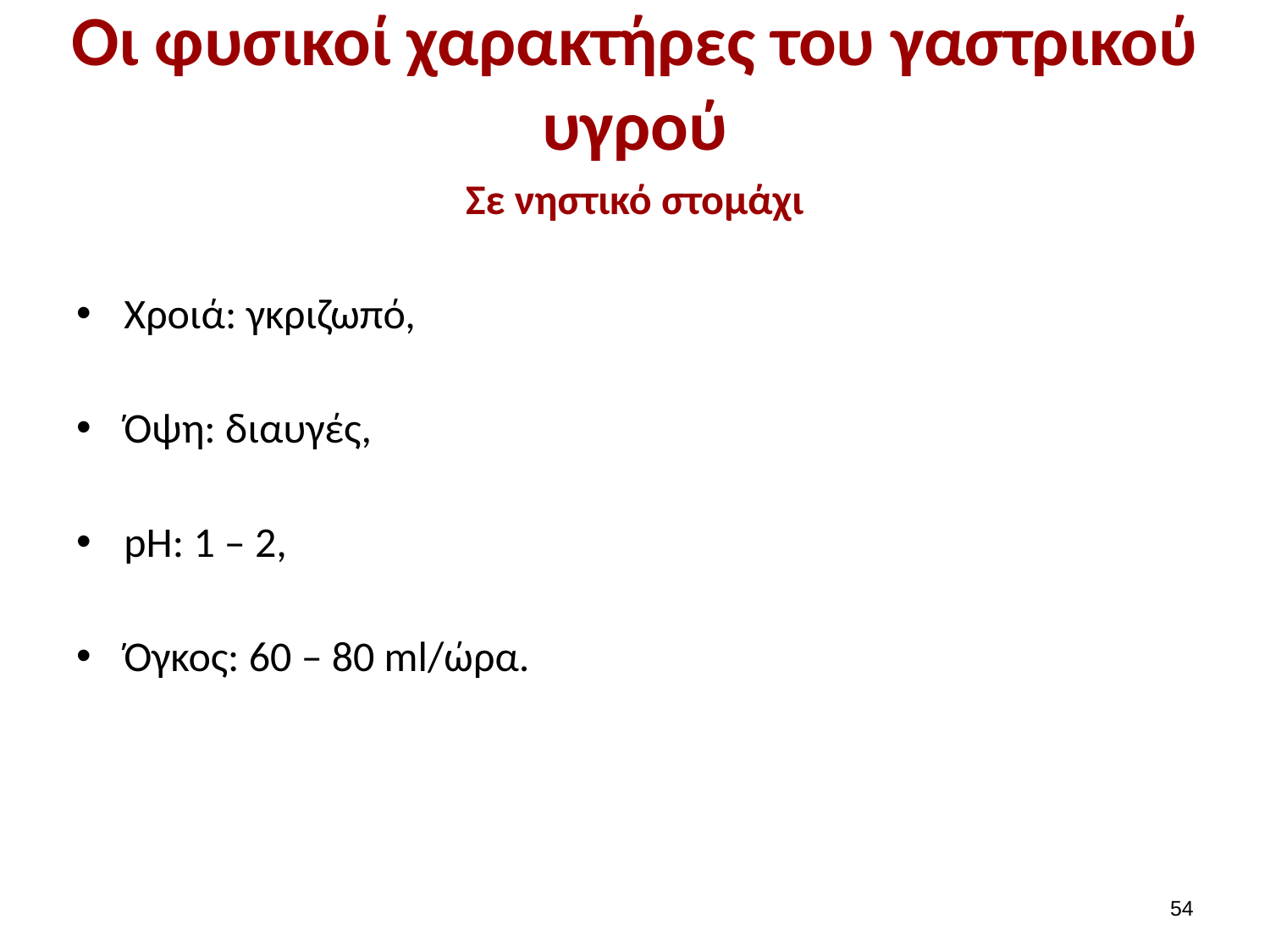

# Οι φυσικοί χαρακτήρες του γαστρικού υγρού
Σε νηστικό στομάχι
Χροιά: γκριζωπό,
Όψη: διαυγές,
pH: 1 – 2,
Όγκος: 60 – 80 ml/ώρα.

54